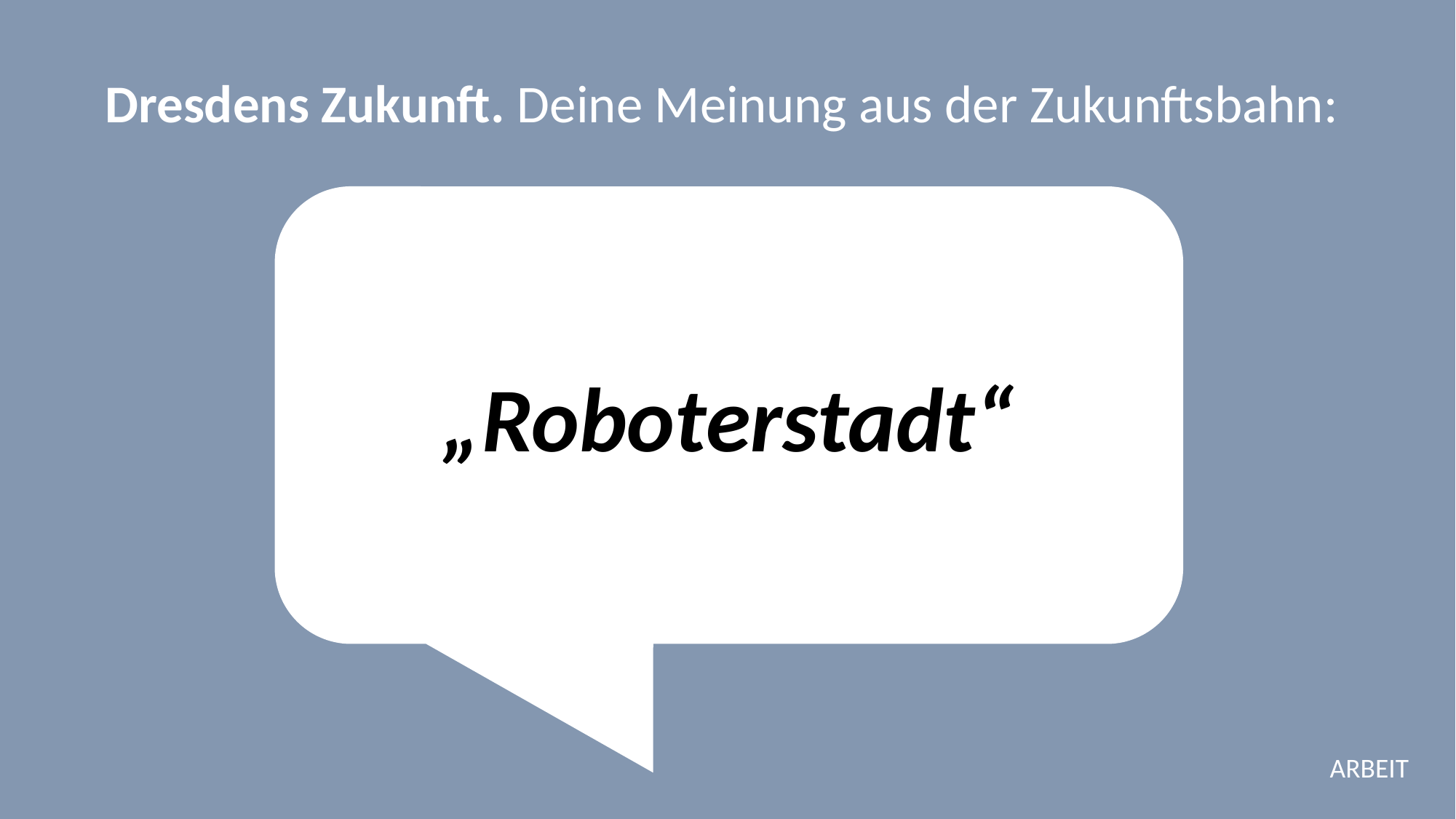

Dresdens Zukunft. Deine Meinung aus der Zukunftsbahn:
„Roboterstadt“
ARBEIT